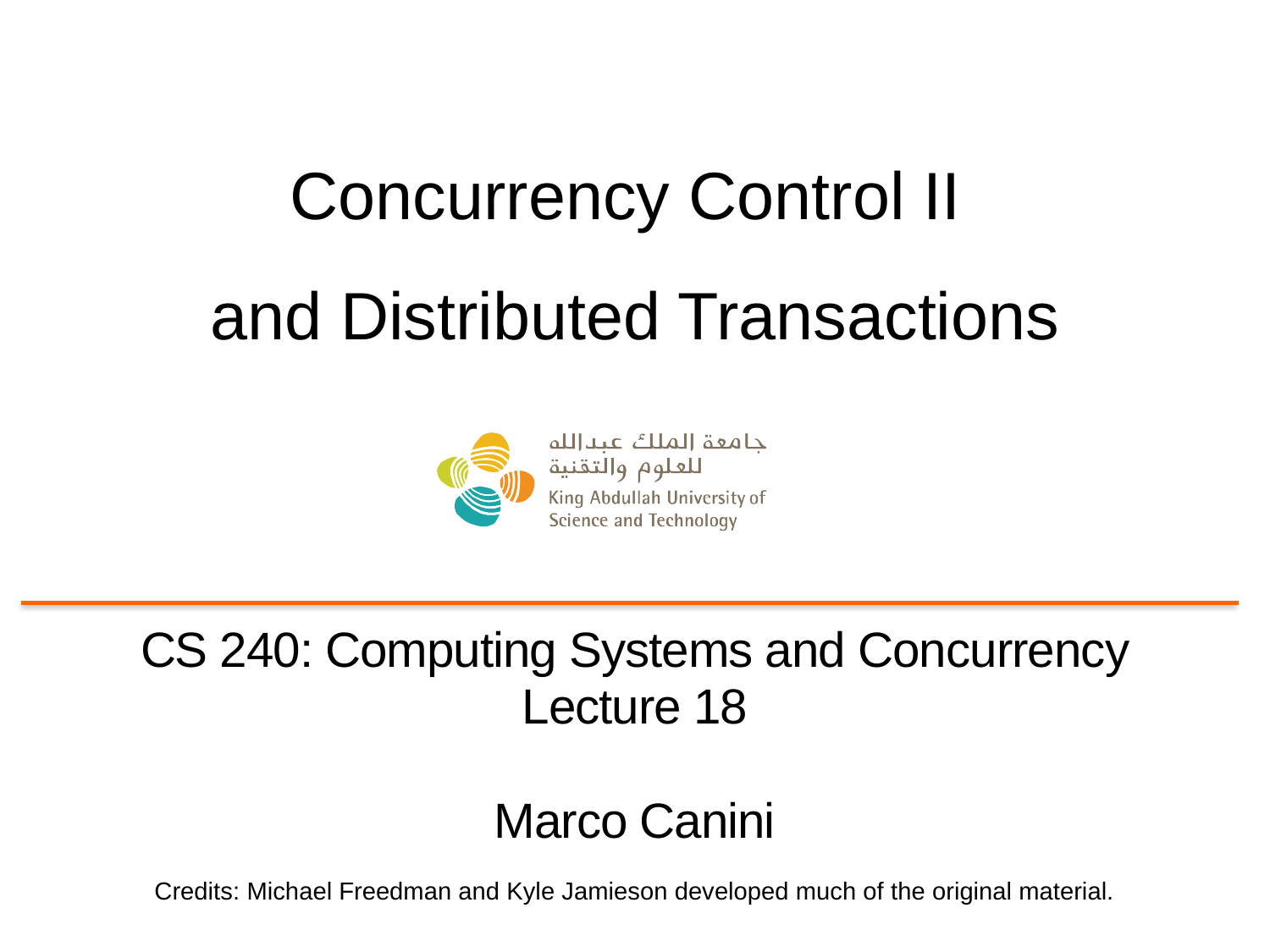

# Concurrency Control II and Distributed Transactions
CS 240: Computing Systems and Concurrency
Lecture 18

Marco Canini

Credits: Michael Freedman and Kyle Jamieson developed much of the original material.